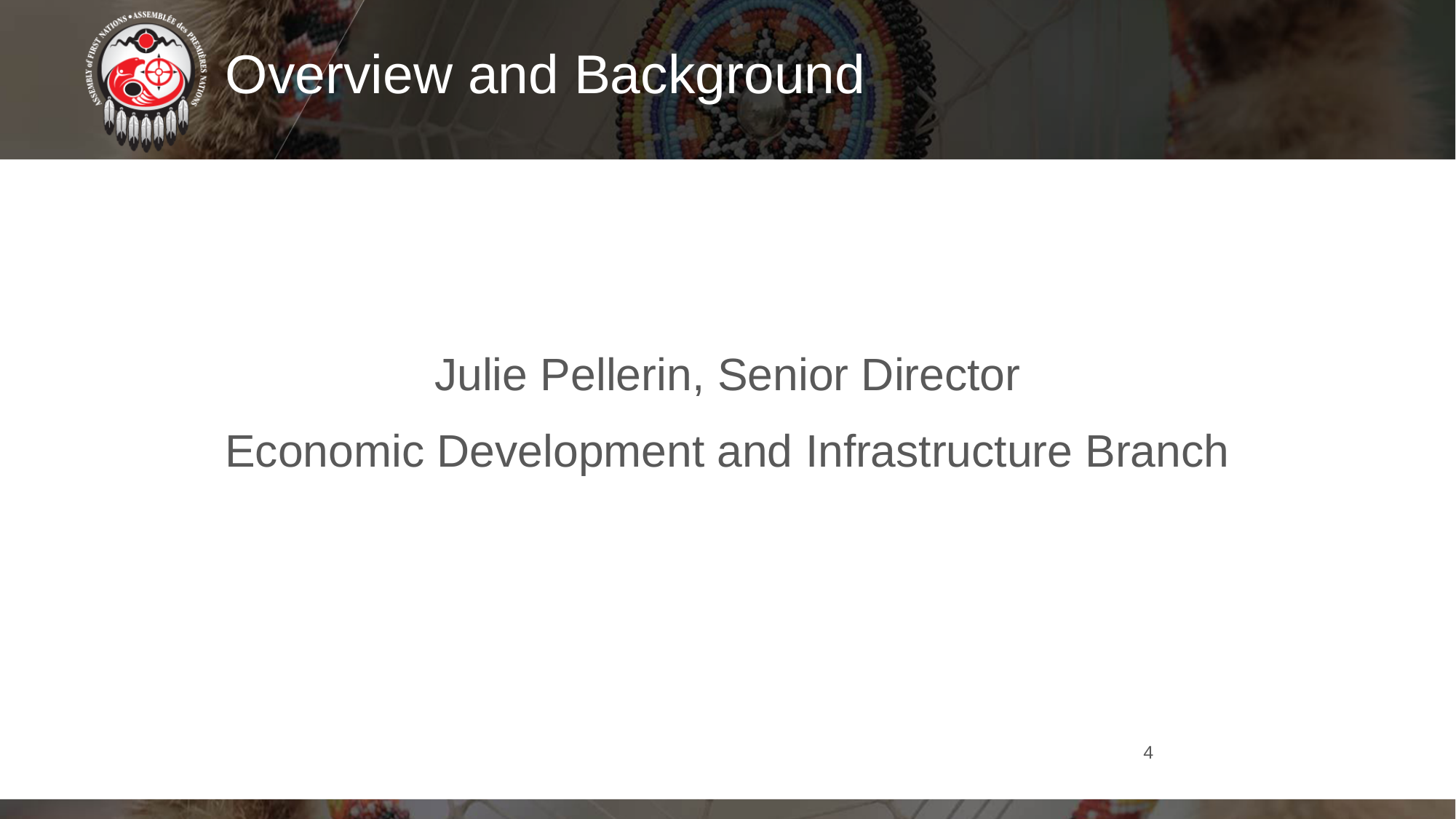

# Overview and Background
Julie Pellerin, Senior Director
Economic Development and Infrastructure Branch
4